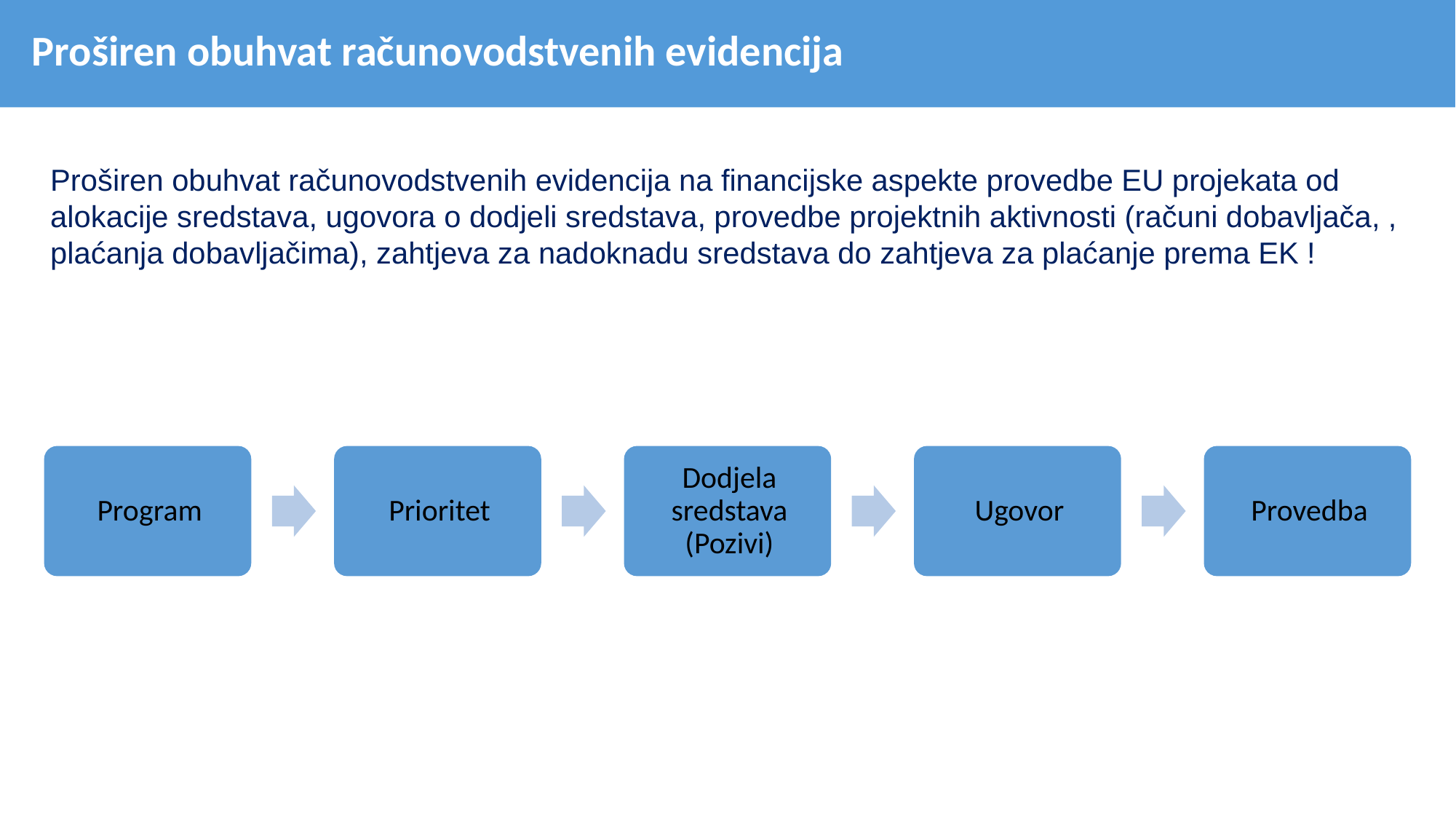

Proširen obuhvat računovodstvenih evidencija
Proširen obuhvat računovodstvenih evidencija na financijske aspekte provedbe EU projekata od alokacije sredstava, ugovora o dodjeli sredstava, provedbe projektnih aktivnosti (računi dobavljača, , plaćanja dobavljačima), zahtjeva za nadoknadu sredstava do zahtjeva za plaćanje prema EK !
Program

Prioritet

Dodjela sredstava (Pozivi)

Ugovor

Provedba